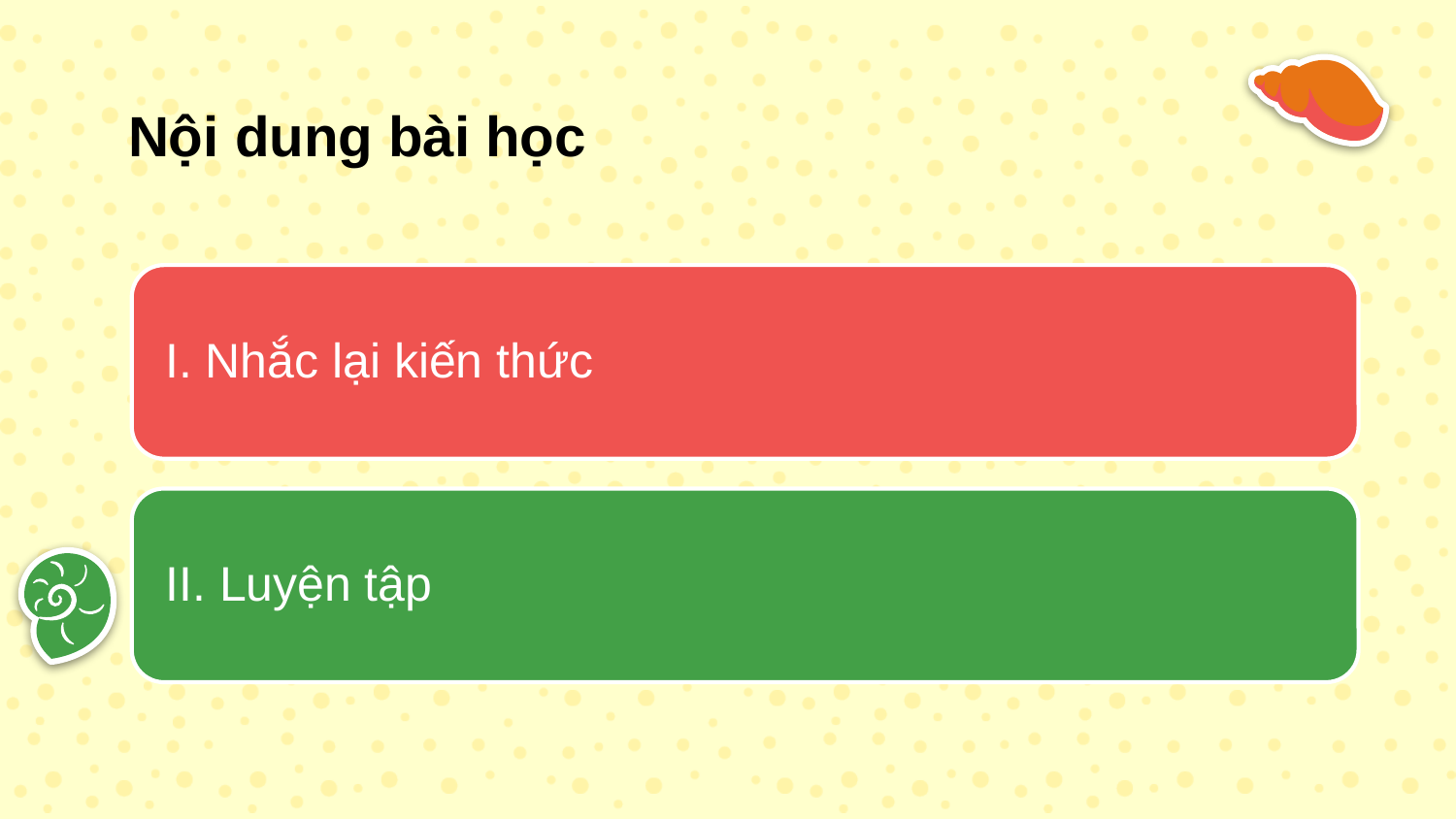

# Nội dung bài học
I. Nhắc lại kiến thức
II. Luyện tập